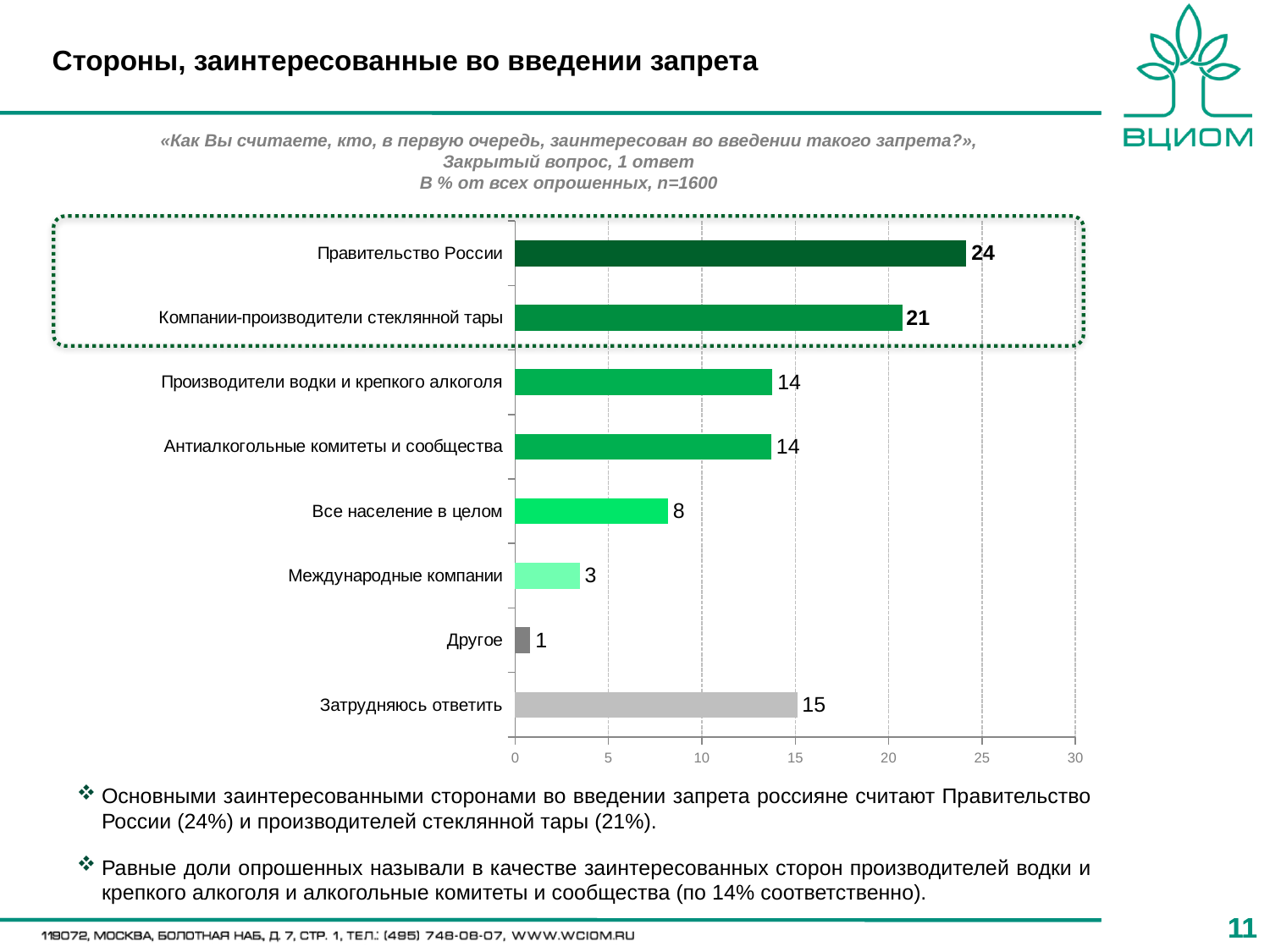

Стороны, заинтересованные во введении запрета
«Как Вы считаете, кто, в первую очередь, заинтересован во введении такого запрета?»,
Закрытый вопрос, 1 ответ
В % от всех опрошенных, n=1600

### Chart

| Category | Ряд 1 |
|---|---|
| Затрудняюсь ответить | 15.103838892385149 |
| Другое | 0.8181246066708622 |
| Международные компании | 3.461296412838263 |
| Все население в целом | 8.181246066708622 |
| Антиалкогольные комитеты и сообщества | 13.719320327249843 |
| Производители водки и крепкого алкоголя | 13.782252989301448 |
| Компании-производители стеклянной тары | 20.767778477029577 |
| Правительство России | 24.166142227816238 |
Основными заинтересованными сторонами во введении запрета россияне считают Правительство России (24%) и производителей стеклянной тары (21%).
Равные доли опрошенных называли в качестве заинтересованных сторон производителей водки и крепкого алкоголя и алкогольные комитеты и сообщества (по 14% соответственно).